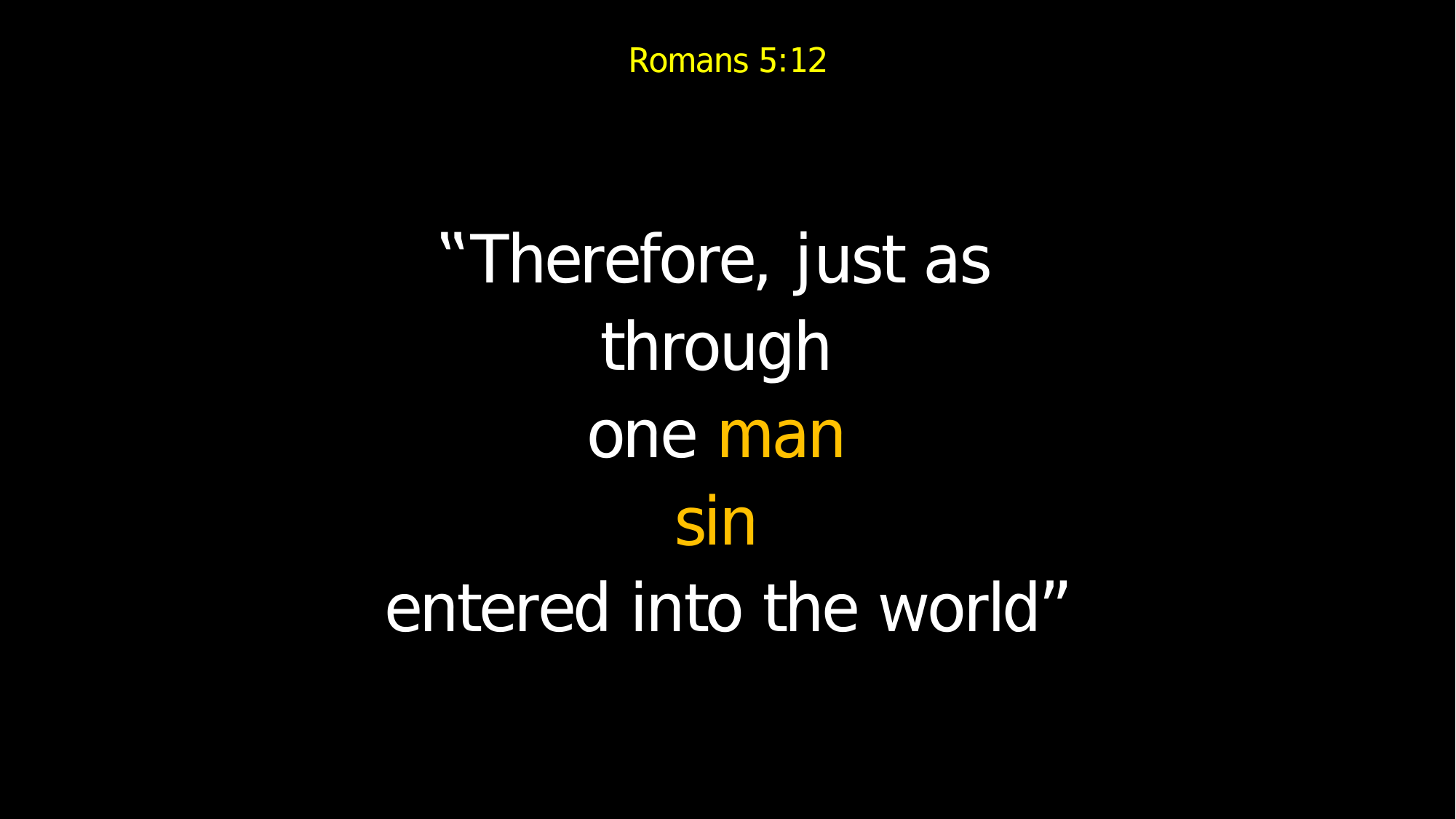

# Romans 5:12

“Therefore, just as
through
one man
sin
entered into the world”